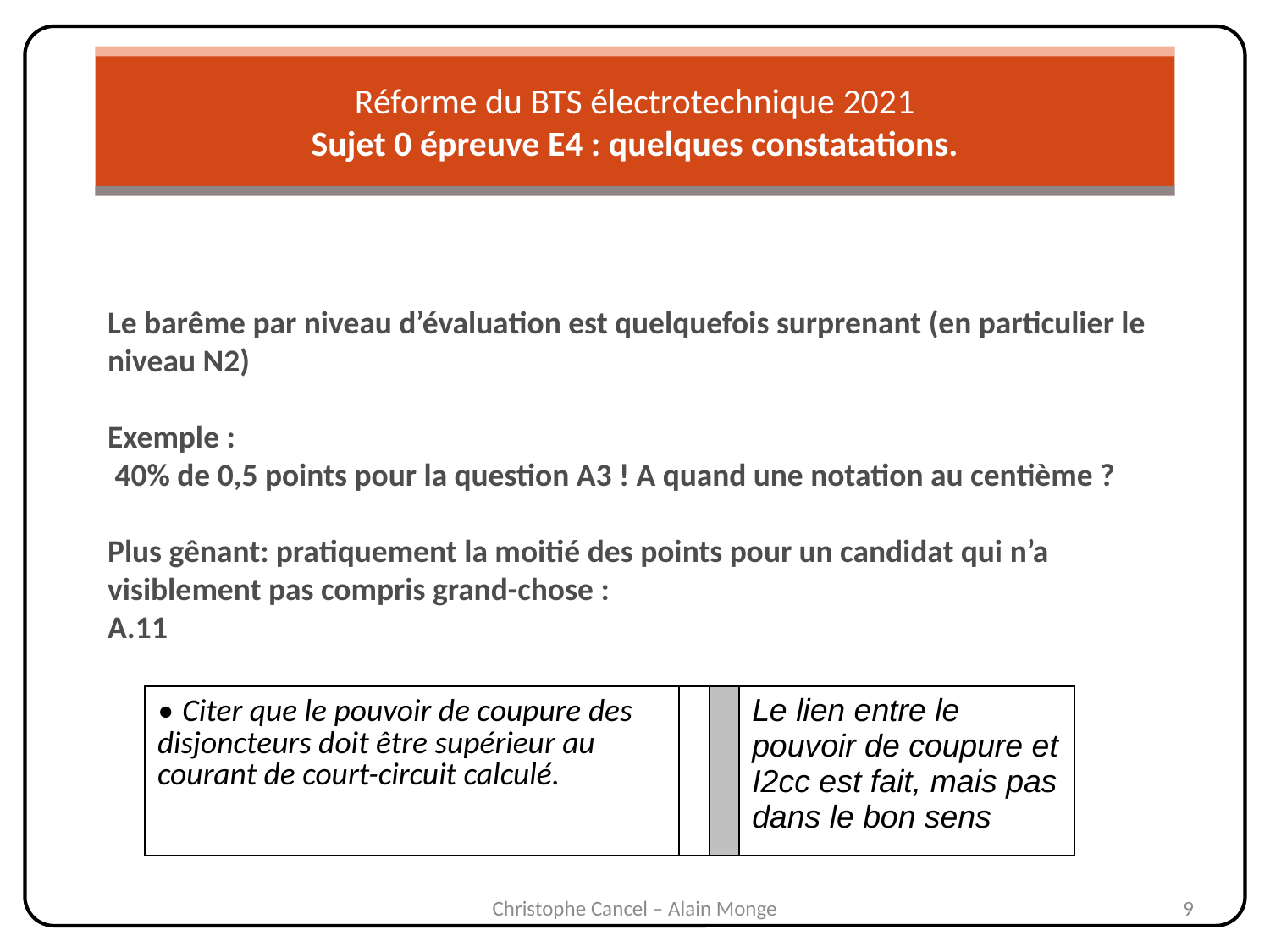

Réforme du BTS électrotechnique 2021
Sujet 0 épreuve E4 : quelques constatations.

Le barême par niveau d’évaluation est quelquefois surprenant (en particulier le niveau N2)

Exemple :
 40% de 0,5 points pour la question A3 ! A quand une notation au centième ?

Plus gênant: pratiquement la moitié des points pour un candidat qui n’a visiblement pas compris grand-chose :
A.11
| • Citer que le pouvoir de coupure des disjoncteurs doit être supérieur au courant de court-circuit calculé. |  |  | Le lien entre le pouvoir de coupure et I2cc est fait, mais pas dans le bon sens |
| --- | --- | --- | --- |
Christophe Cancel – Alain Monge
9